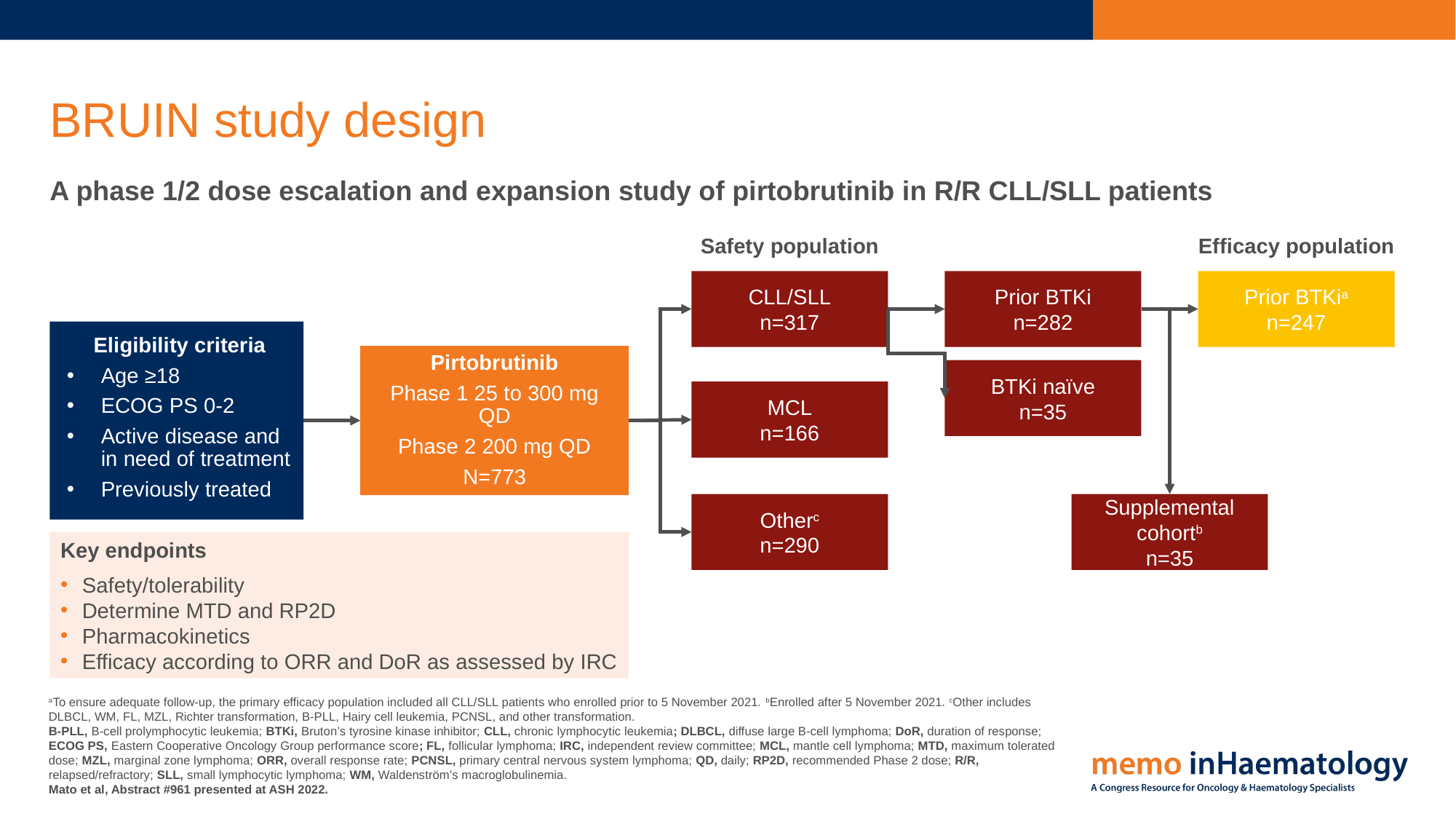

# BRUIN study design
A phase 1/2 dose escalation and expansion study of pirtobrutinib in R/R CLL/SLL patients
Safety population
Efficacy population
CLL/SLL
n=317
MCL
n=166
Otherc
n=290
Prior BTKi
n=282
BTKi naïve
n=35
Prior BTKia
n=247
Eligibility criteria
Age ≥18
ECOG PS 0-2
Active disease and in need of treatment
Previously treated
Pirtobrutinib
Phase 1 25 to 300 mg QD
Phase 2 200 mg QD
N=773
Supplemental cohortb
n=35
Key endpoints
Safety/tolerability
Determine MTD and RP2D
Pharmacokinetics
Efficacy according to ORR and DoR as assessed by IRC
aTo ensure adequate follow-up, the primary efficacy population included all CLL/SLL patients who enrolled prior to 5 November 2021. bEnrolled after 5 November 2021. cOther includes DLBCL, WM, FL, MZL, Richter transformation, B-PLL, Hairy cell leukemia, PCNSL, and other transformation.
B-PLL, B-cell prolymphocytic leukemia; BTKi, Bruton’s tyrosine kinase inhibitor; CLL, chronic lymphocytic leukemia; DLBCL, diffuse large B-cell lymphoma; DoR, duration of response; ECOG PS, Eastern Cooperative Oncology Group performance score; FL, follicular lymphoma; IRC, independent review committee; MCL, mantle cell lymphoma; MTD, maximum tolerated dose; MZL, marginal zone lymphoma; ORR, overall response rate; PCNSL, primary central nervous system lymphoma; QD, daily; RP2D, recommended Phase 2 dose; R/R, relapsed/refractory; SLL, small lymphocytic lymphoma; WM, Waldenström’s macroglobulinemia.
Mato et al, Abstract #961 presented at ASH 2022.